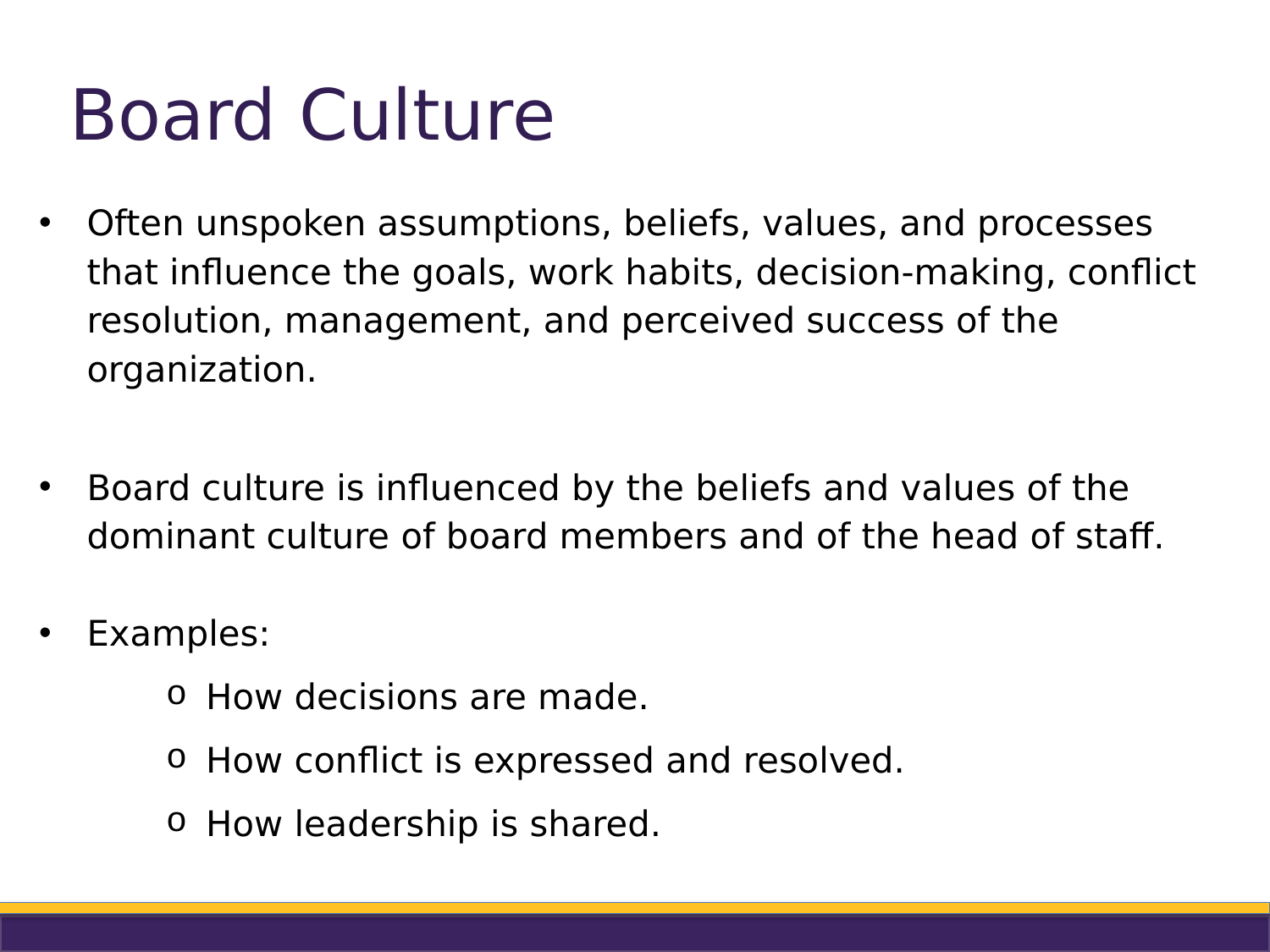

# Board Culture
Often unspoken assumptions, beliefs, values, and processes that influence the goals, work habits, decision-making, conflict resolution, management, and perceived success of the organization.

Board culture is influenced by the beliefs and values of the dominant culture of board members and of the head of staff.

Examples:
How decisions are made.
How conflict is expressed and resolved.
How leadership is shared.